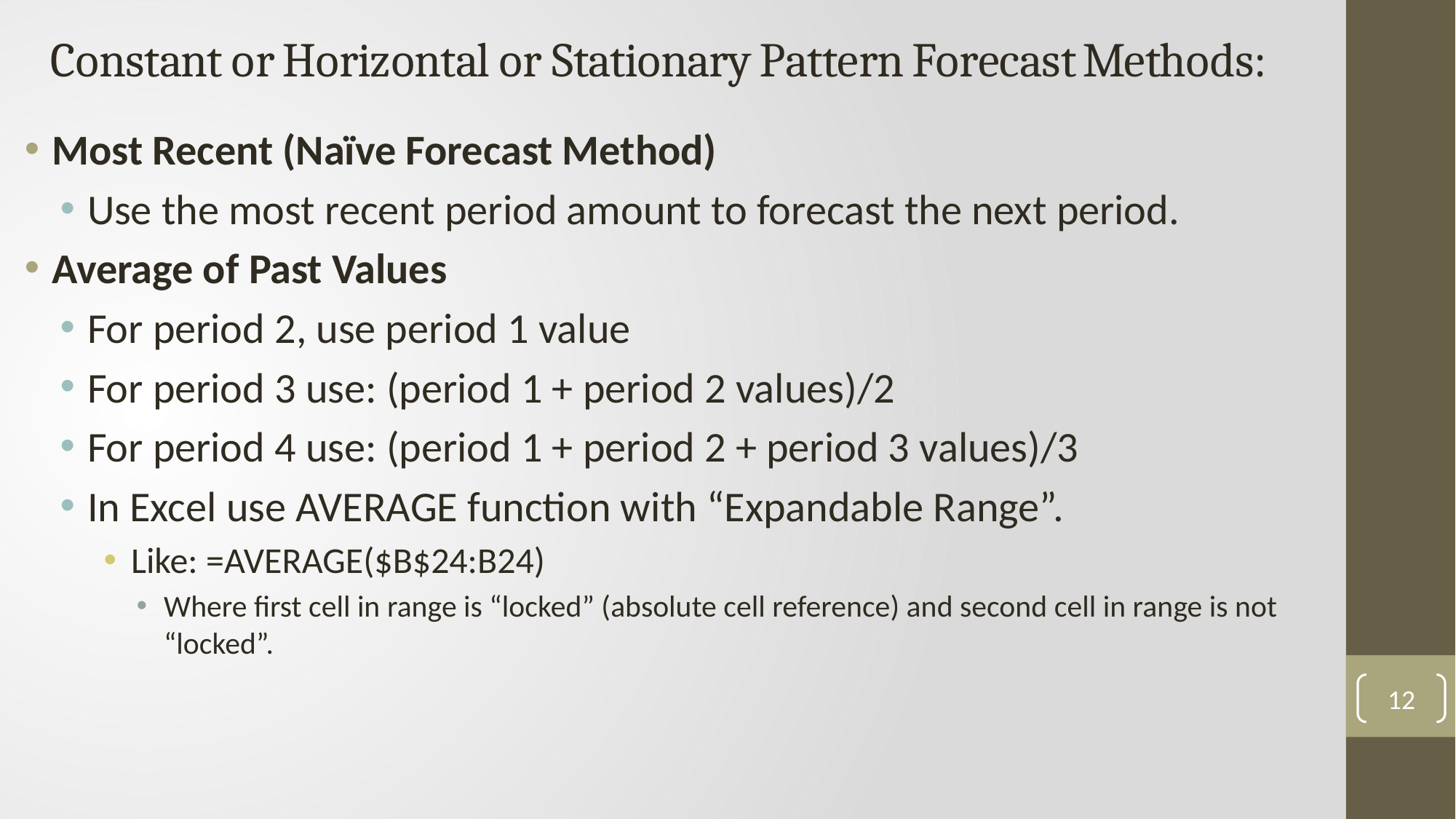

# Constant or Horizontal or Stationary Pattern Forecast Methods:
Most Recent (Naïve Forecast Method)
Use the most recent period amount to forecast the next period.
Average of Past Values
For period 2, use period 1 value
For period 3 use: (period 1 + period 2 values)/2
For period 4 use: (period 1 + period 2 + period 3 values)/3
In Excel use AVERAGE function with “Expandable Range”.
Like: =AVERAGE($B$24:B24)
Where first cell in range is “locked” (absolute cell reference) and second cell in range is not “locked”.

12